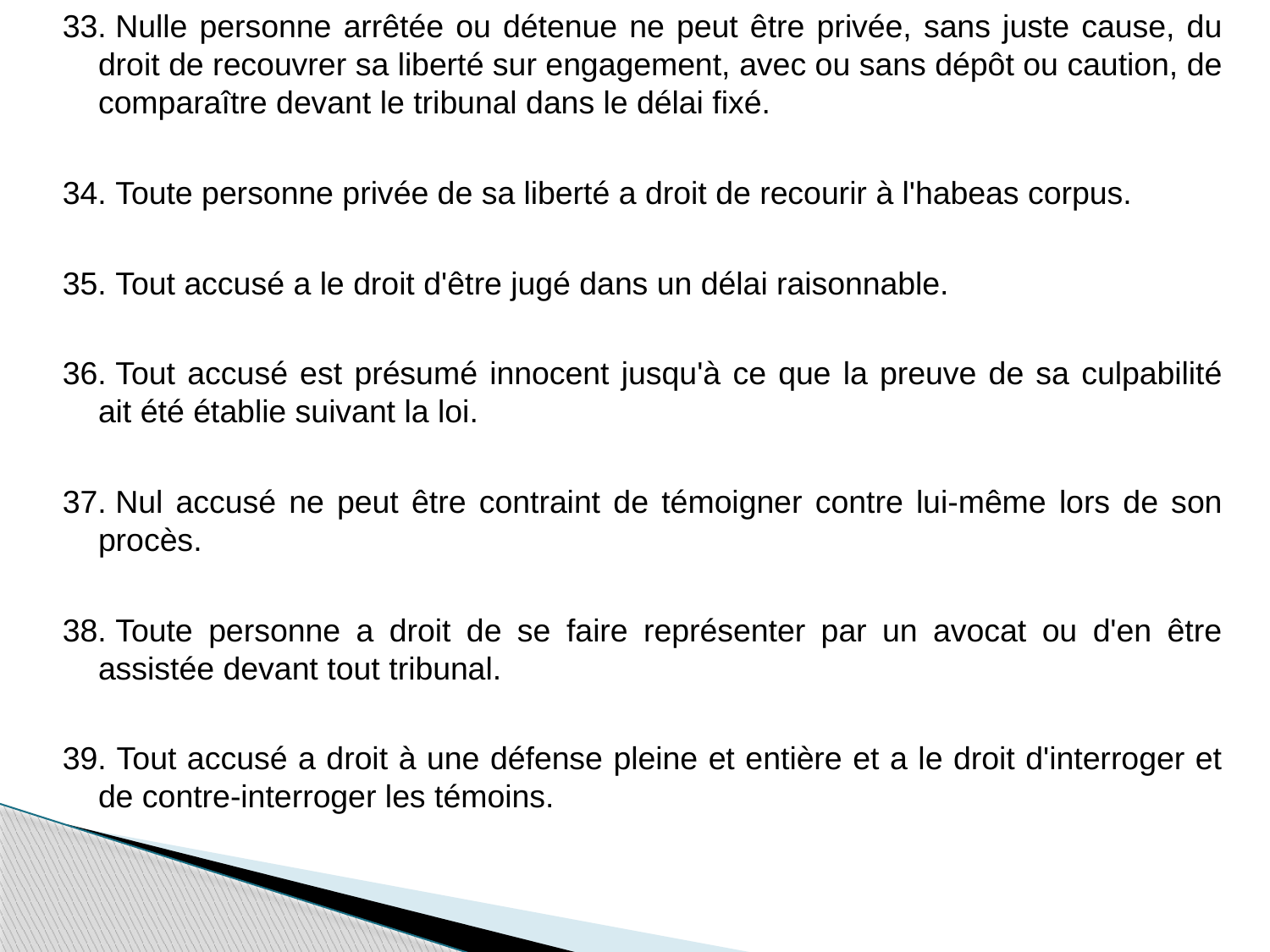

33. Nulle personne arrêtée ou détenue ne peut être privée, sans juste cause, du droit de recouvrer sa liberté sur engagement, avec ou sans dépôt ou caution, de comparaître devant le tribunal dans le délai fixé.

34. Toute personne privée de sa liberté a droit de recourir à l'habeas corpus.

35. Tout accusé a le droit d'être jugé dans un délai raisonnable.

36. Tout accusé est présumé innocent jusqu'à ce que la preuve de sa culpabilité ait été établie suivant la loi.

37. Nul accusé ne peut être contraint de témoigner contre lui-même lors de son procès.

38. Toute personne a droit de se faire représenter par un avocat ou d'en être assistée devant tout tribunal.

39. Tout accusé a droit à une défense pleine et entière et a le droit d'interroger et de contre-interroger les témoins.